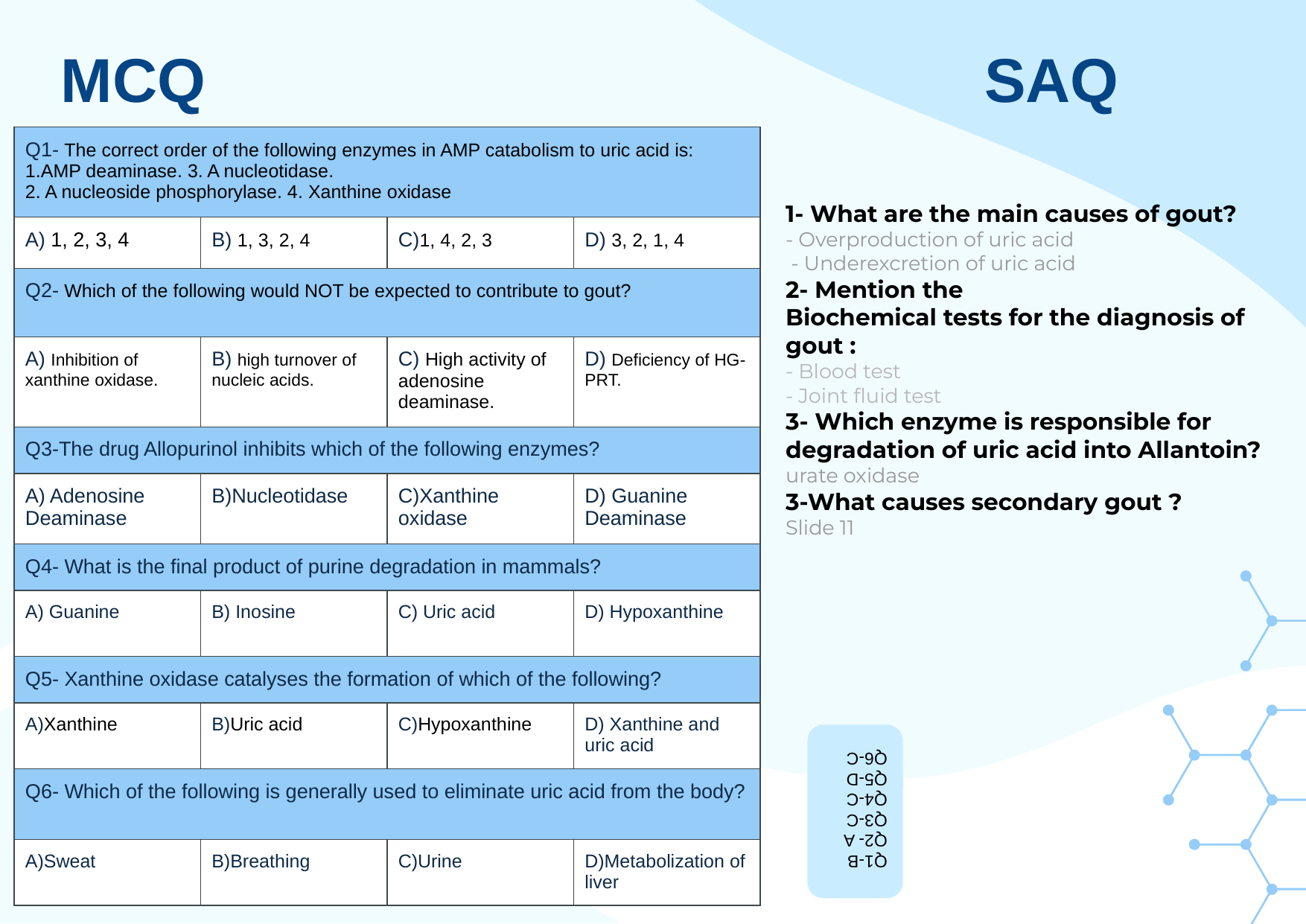

MCQ
SAQ
| Q1- The correct order of the following enzymes in AMP catabolism to uric acid is: 1.AMP deaminase. 3. A nucleotidase. 2. A nucleoside phosphorylase. 4. Xanthine oxidase |  |  |  |
| --- | --- | --- | --- |
| A) 1, 2, 3, 4 | B) 1, 3, 2, 4 | C)1, 4, 2, 3 | D) 3, 2, 1, 4 |
| Q2- Which of the following would NOT be expected to contribute to gout? |  |  |  |
| A) Inhibition of xanthine oxidase. | B) high turnover of nucleic acids. | C) High activity of adenosine deaminase. | D) Deficiency of HG-PRT. |
| Q3-The drug Allopurinol inhibits which of the following enzymes? |  |  |  |
| A) Adenosine Deaminase | B)Nucleotidase | C)Xanthine oxidase | D) Guanine Deaminase |
| Q4- What is the final product of purine degradation in mammals? |  |  |  |
| A) Guanine | B) Inosine | C) Uric acid | D) Hypoxanthine |
| Q5- Xanthine oxidase catalyses the formation of which of the following? |  |  |  |
| A)Xanthine | B)Uric acid | C)Hypoxanthine | D) Xanthine and uric acid |
| Q6- Which of the following is generally used to eliminate uric acid from the body? |  |  |  |
| A)Sweat | B)Breathing | C)Urine | D)Metabolization of liver |
1- What are the main causes of gout?
- Overproduction of uric acid
 - Underexcretion of uric acid
2- Mention the
Biochemical tests for the diagnosis of gout :
- Blood test
- Joint fluid test
3- Which enzyme is responsible for degradation of uric acid into Allantoin?
urate oxidase
3-What causes secondary gout ?
Slide 11
Q1-B
Q2- A
Q3-C
Q4-C
Q5-D
Q6-C